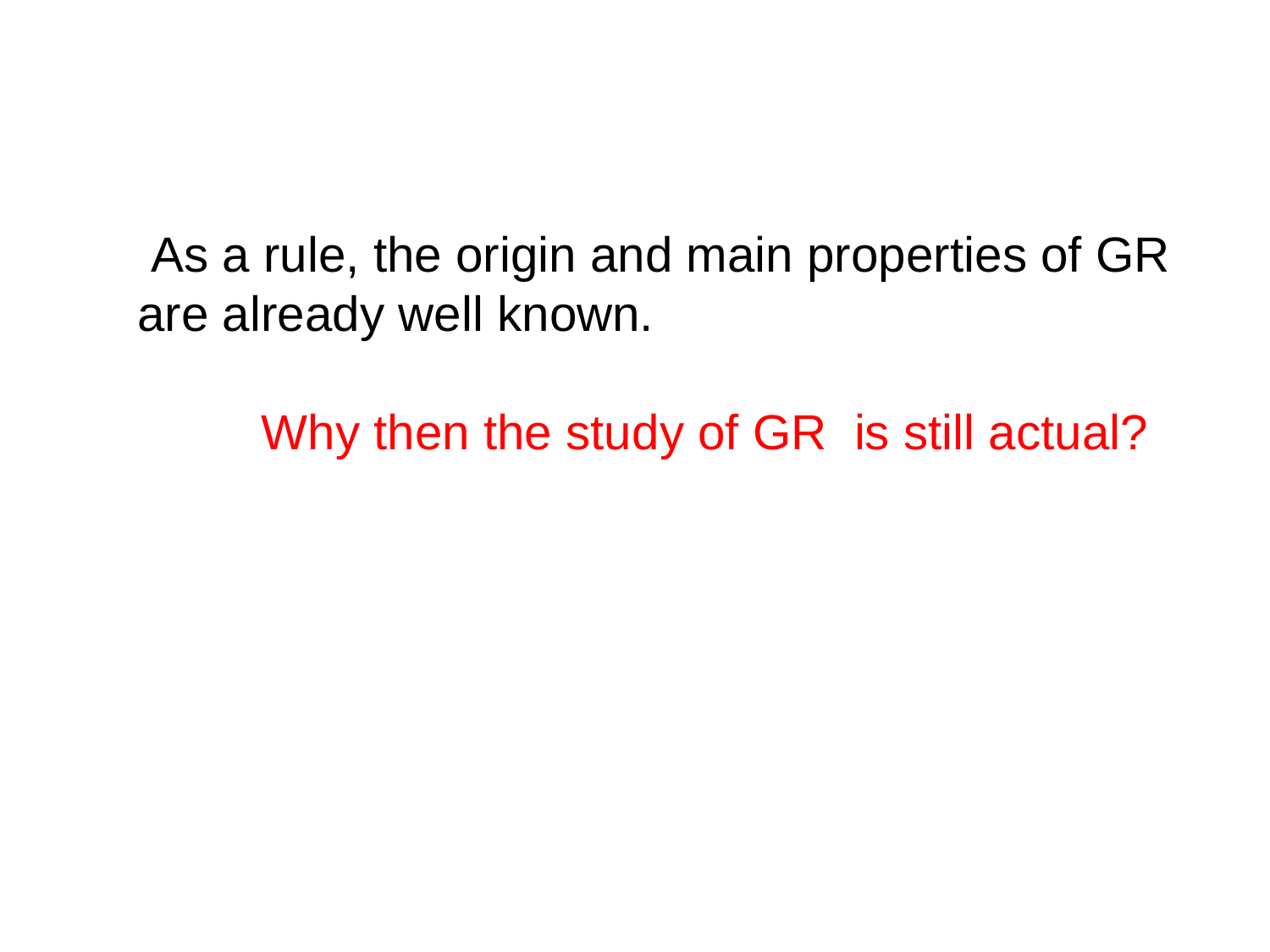

As a rule, the origin and main properties of GR are already well known.

         Why then the study of GR  is still actual?